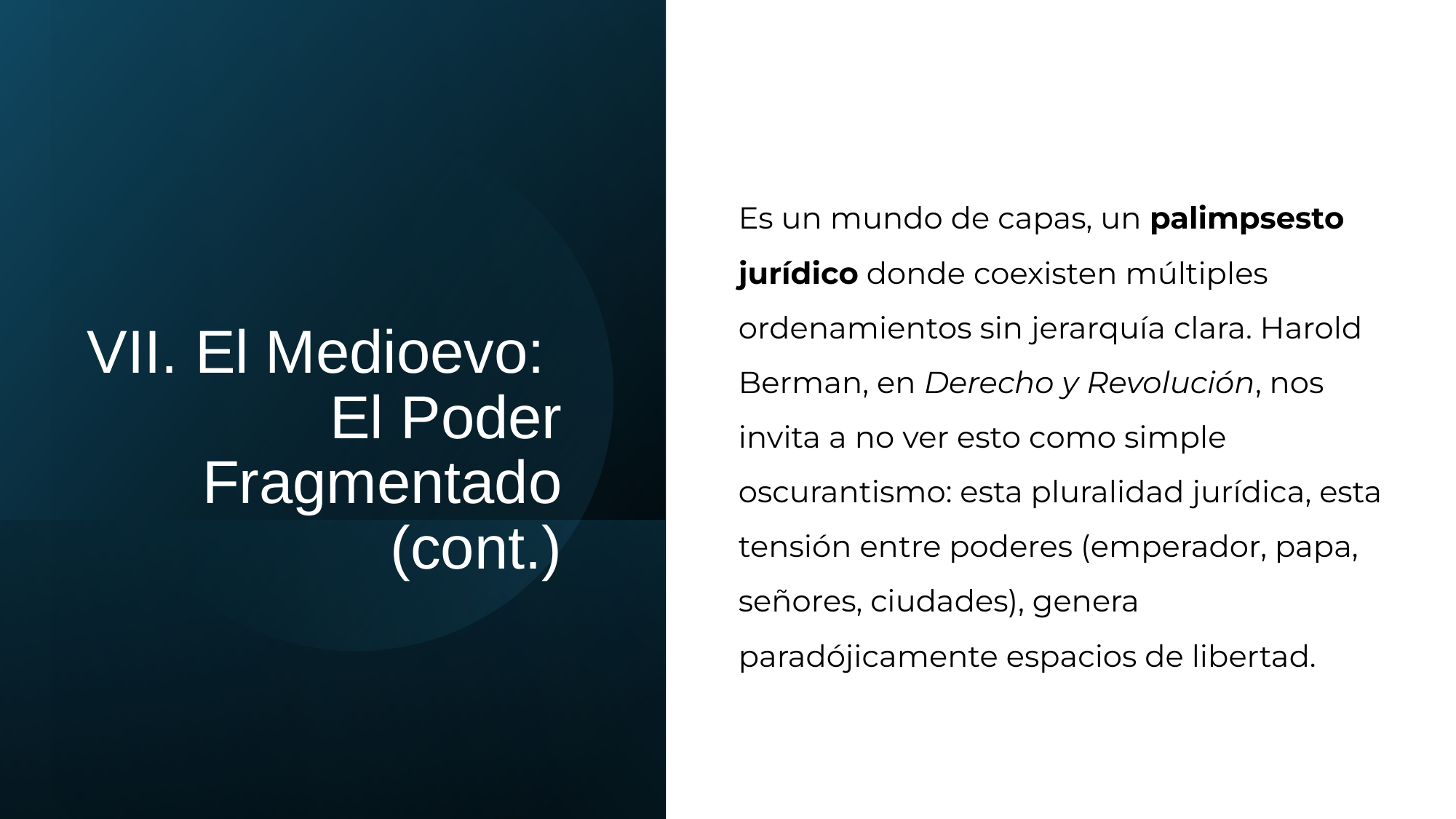

Es un mundo de capas, un palimpsesto jurídico donde coexisten múltiples ordenamientos sin jerarquía clara. Harold Berman, en Derecho y Revolución, nos invita a no ver esto como simple oscurantismo: esta pluralidad jurídica, esta tensión entre poderes (emperador, papa, señores, ciudades), genera paradójicamente espacios de libertad.

# VII. El Medioevo: El Poder Fragmentado (cont.)